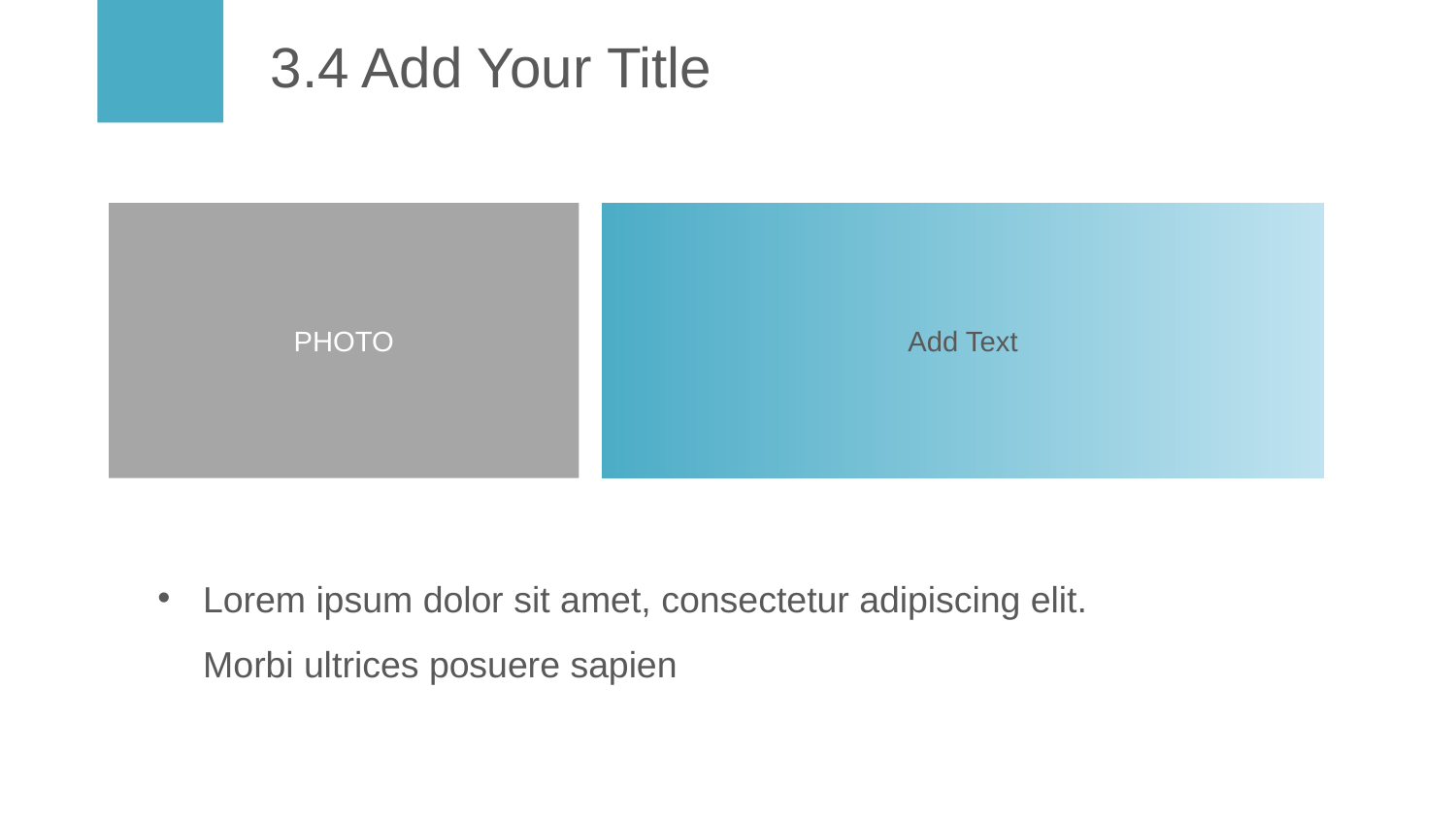

# 3.4 Add Your Title
PHOTO
Add Text
Lorem ipsum dolor sit amet, consectetur adipiscing elit. Morbi ultrices posuere sapien